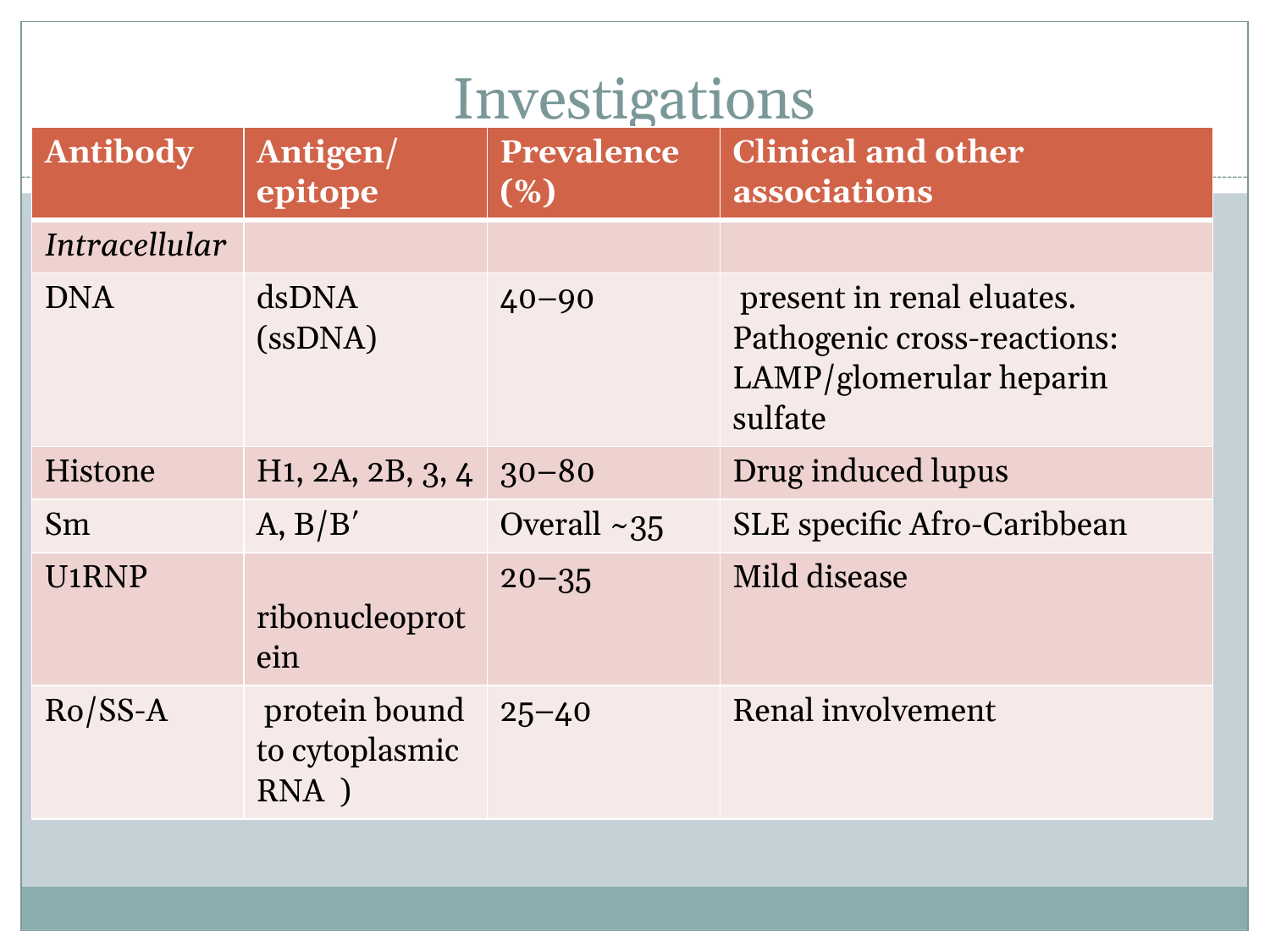

# Investigations
| Antibody | Antigen/epitope | Prevalence (%) | Clinical and other associations |
| --- | --- | --- | --- |
| Intracellular |  |  |  |
| DNA | dsDNA (ssDNA) | 40–90 | present in renal eluates. Pathogenic cross-reactions: LAMP/glomerular heparin sulfate |
| Histone | H1, 2A, 2B, 3, 4 | 30–80 | Drug induced lupus |
| Sm | A, B/B′ | Overall ~35 | SLE specific Afro-Caribbean |
| U1RNP | ribonucleoprotein | 20–35 | Mild disease |
| Ro/SS-A | protein bound to cytoplasmic RNA ) | 25–40 | Renal involvement |